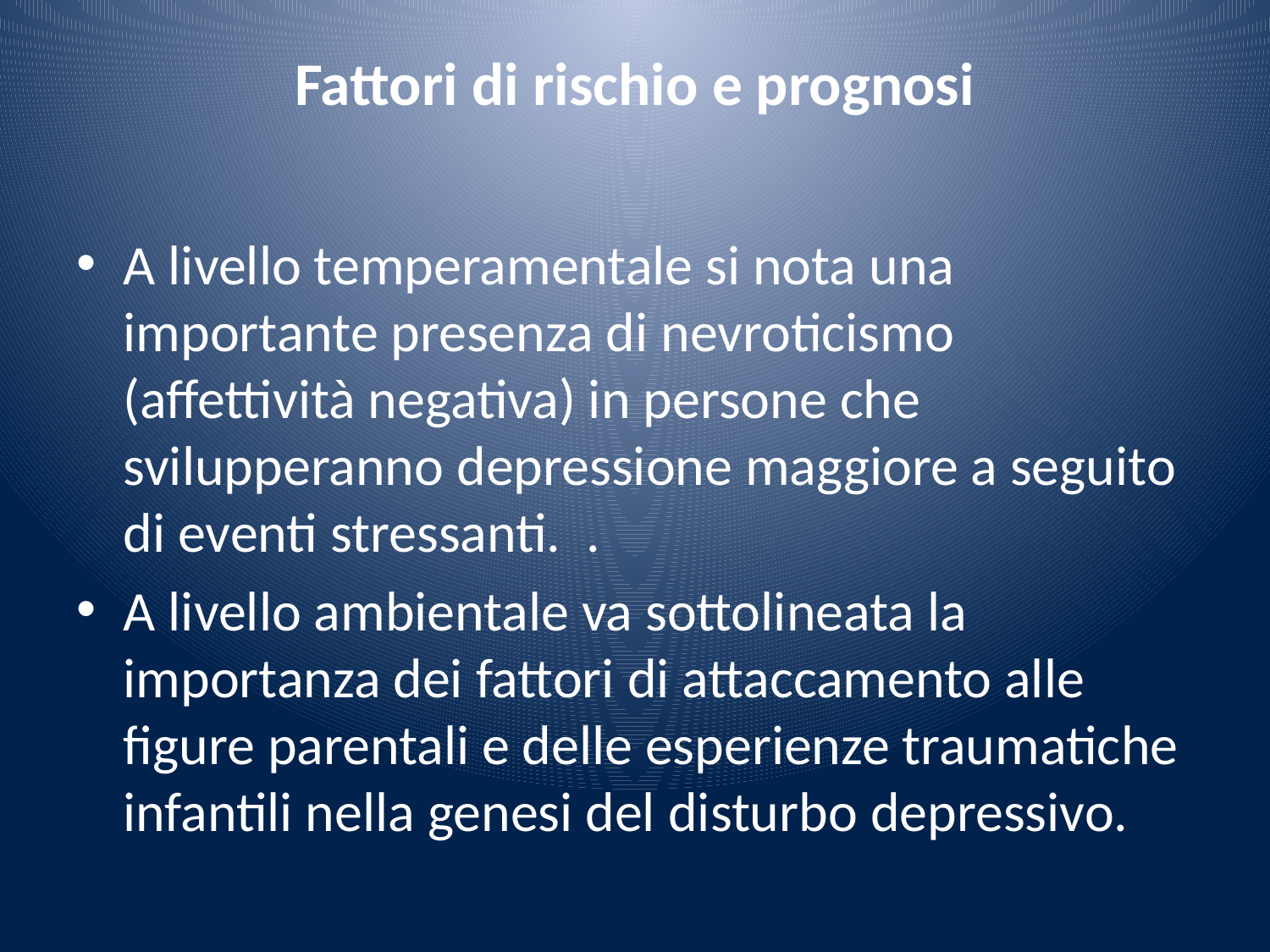

# Fattori di rischio e prognosi
A livello temperamentale si nota una importante presenza di nevroticismo (affettività negativa) in persone che svilupperanno depressione maggiore a seguito di eventi stressanti.  .
A livello ambientale va sottolineata la importanza dei fattori di attaccamento alle figure parentali e delle esperienze traumatiche infantili nella genesi del disturbo depressivo.